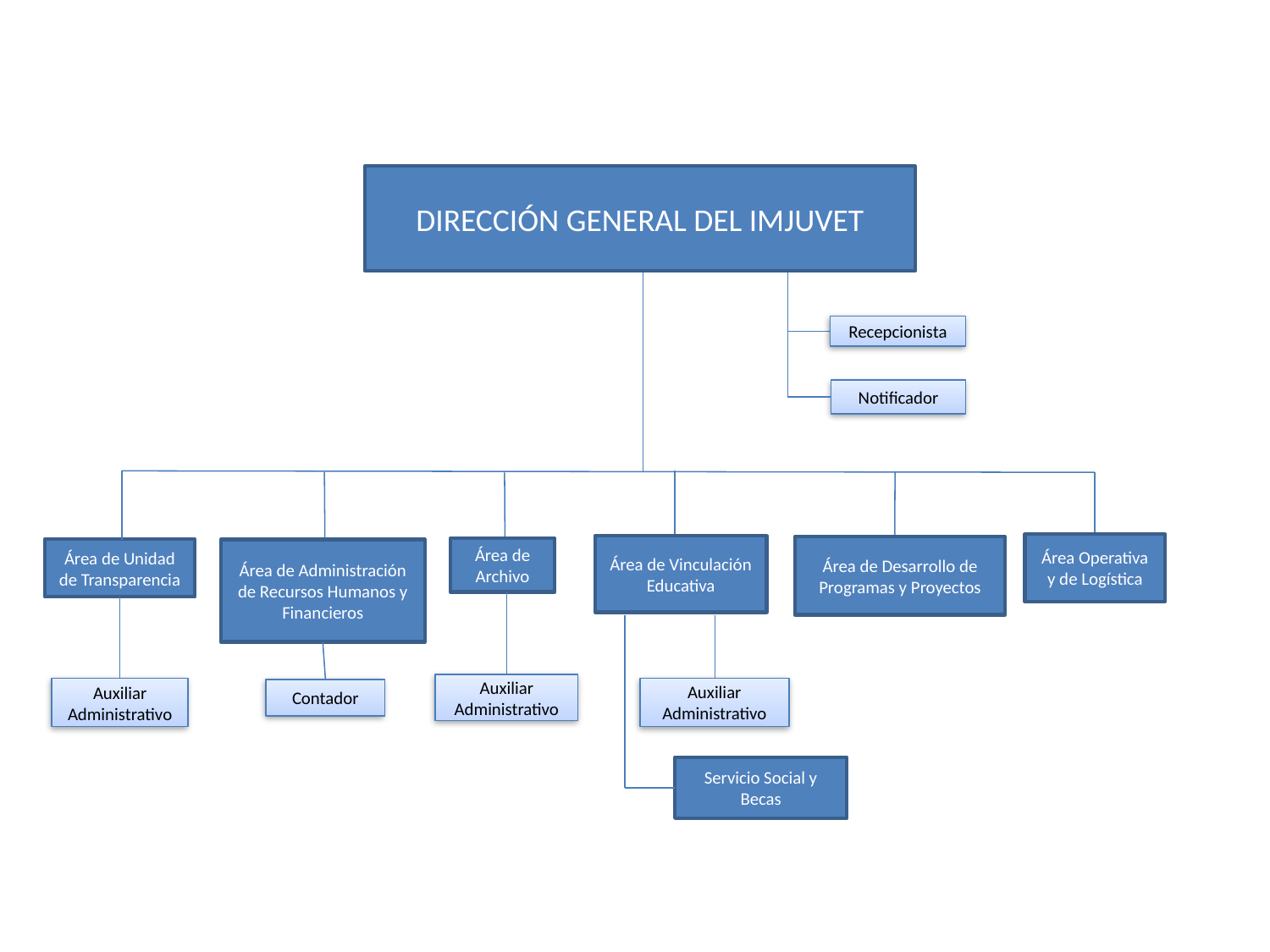

DIRECCIÓN GENERAL DEL IMJUVET
Recepcionista
Notificador
Área Operativa y de Logística
Área de Vinculación Educativa
Área de Desarrollo de Programas y Proyectos
Área de Archivo
Área de Unidad de Transparencia
Área de Administración de Recursos Humanos y Financieros
Auxiliar Administrativo
Auxiliar Administrativo
Auxiliar Administrativo
Contador
Servicio Social y Becas